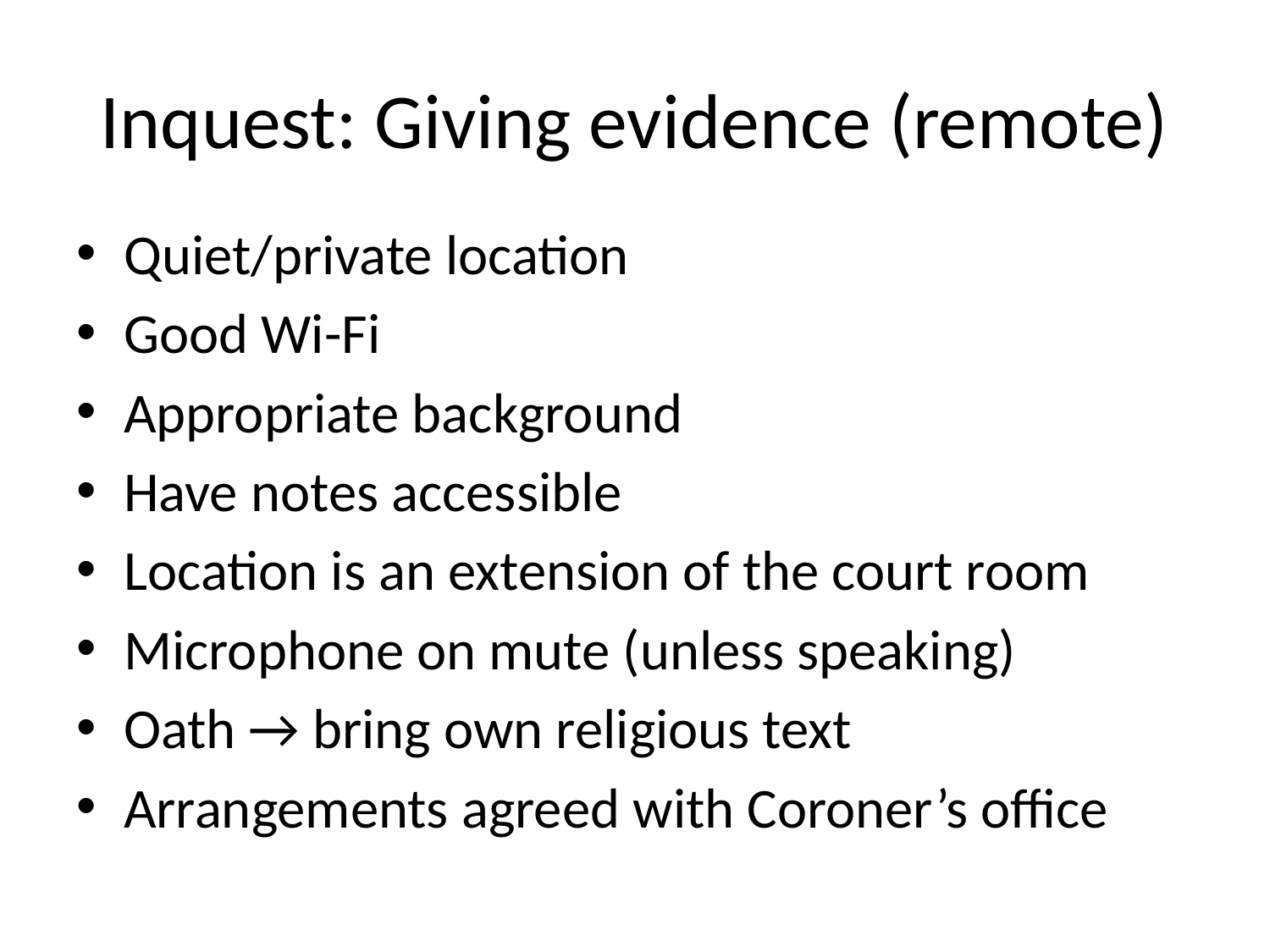

# Inquest: Giving evidence (remote)
Quiet/private location
Good Wi-Fi
Appropriate background
Have notes accessible
Location is an extension of the court room
Microphone on mute (unless speaking)
Oath → bring own religious text
Arrangements agreed with Coroner’s office